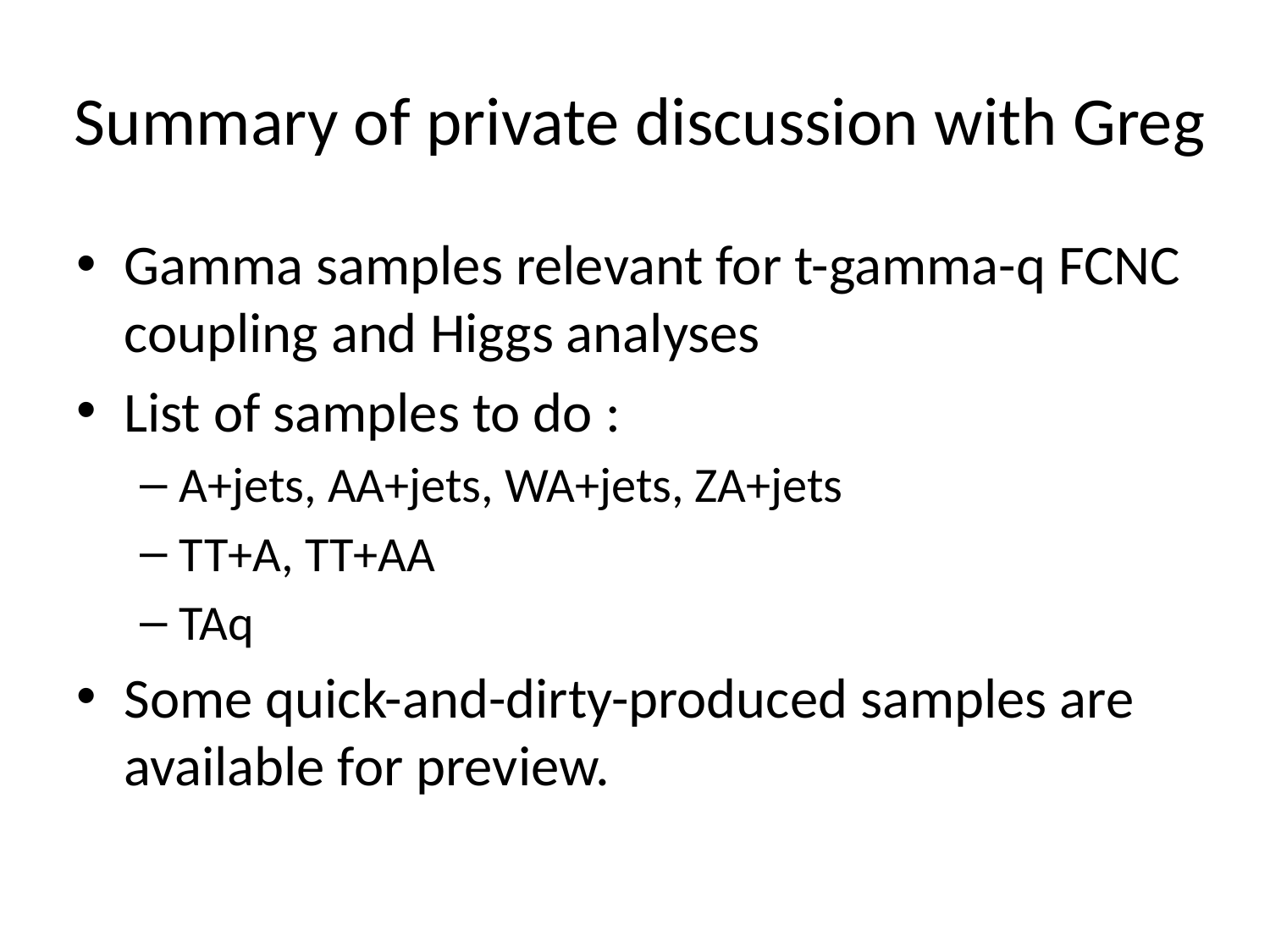

# Summary of private discussion with Greg
Gamma samples relevant for t-gamma-q FCNC coupling and Higgs analyses
List of samples to do :
A+jets, AA+jets, WA+jets, ZA+jets
TT+A, TT+AA
TAq
Some quick-and-dirty-produced samples are available for preview.